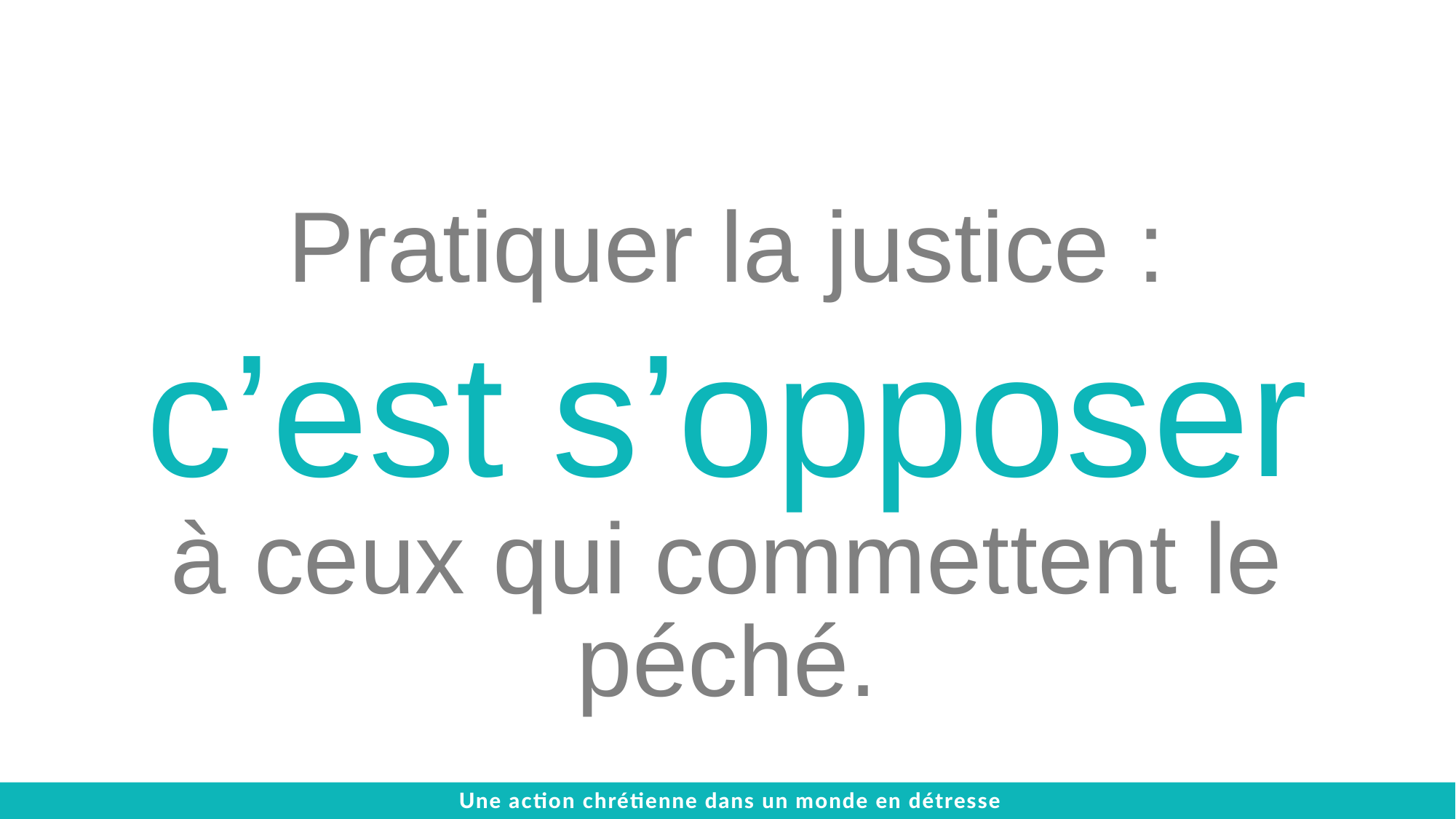

Pratiquer la justice :
c’est s’opposer
à ceux qui commettent le péché.
 © 2021 The Chalmers Center
Une action chrétienne dans un monde en détresse

 © 2021 The Chalmers Center